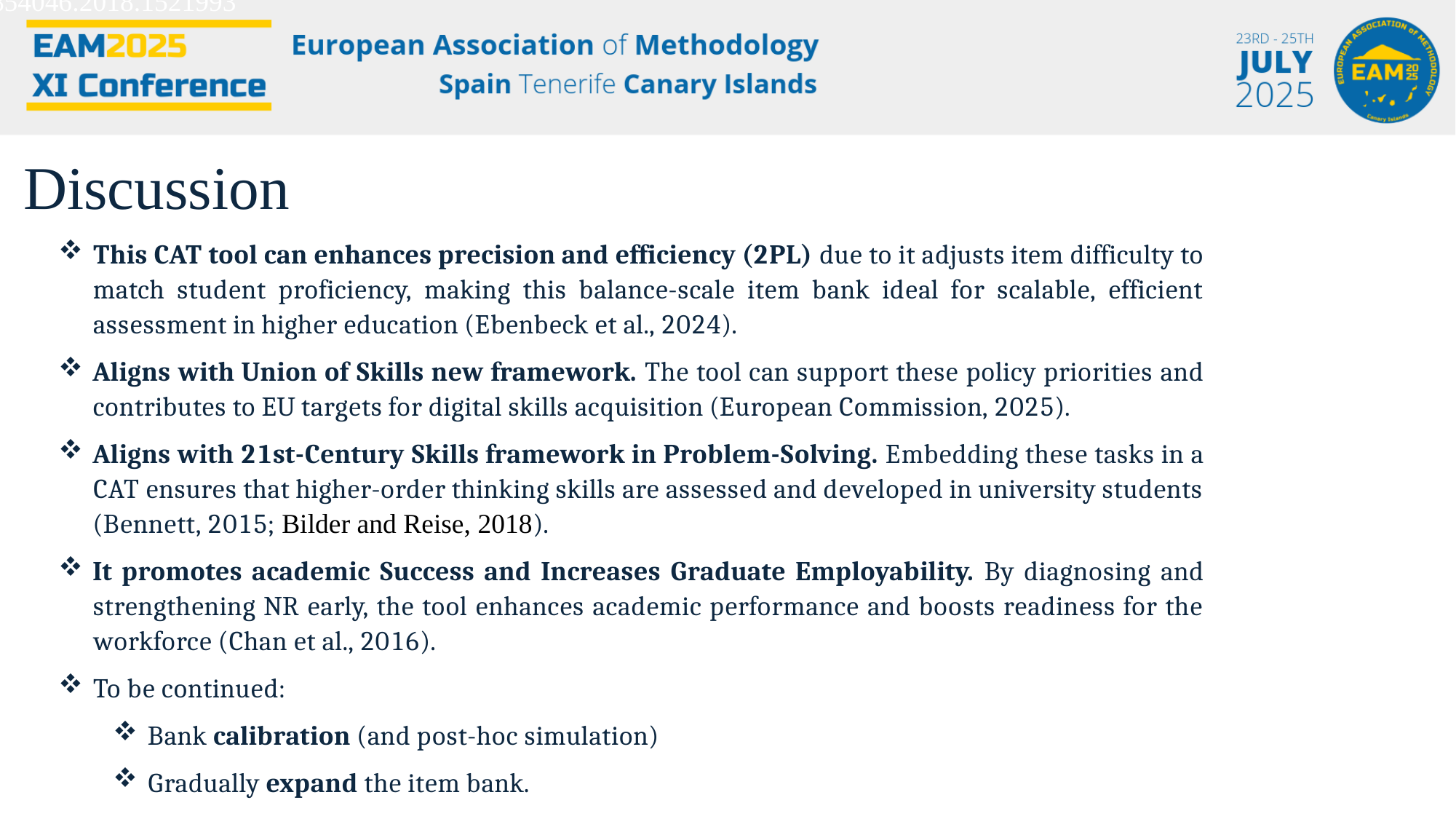

Bilder, R. M., & Reise, S. P. (2018). Neuropsychological tests of the future: How do we get there from here? The Clinical Neuropsychologist, 33(2), 220–245. https://doi.org/10.1080/13854046.2018.1521993

Discussion
This CAT tool can enhances precision and efficiency (2PL) due to it adjusts item difficulty to match student proficiency, making this balance-scale item bank ideal for scalable, efficient assessment in higher education (Ebenbeck et al., 2024).
Aligns with Union of Skills new framework. The tool can support these policy priorities and contributes to EU targets for digital skills acquisition (European Commission, 2025).
Aligns with 21st-Century Skills framework in Problem-Solving. Embedding these tasks in a CAT ensures that higher-order thinking skills are assessed and developed in university students (Bennett, 2015; Bilder and Reise, 2018).
It promotes academic Success and Increases Graduate Employability. By diagnosing and strengthening NR early, the tool enhances academic performance and boosts readiness for the workforce (Chan et al., 2016).
To be continued:
Bank calibration (and post-hoc simulation)
Gradually expand the item bank.